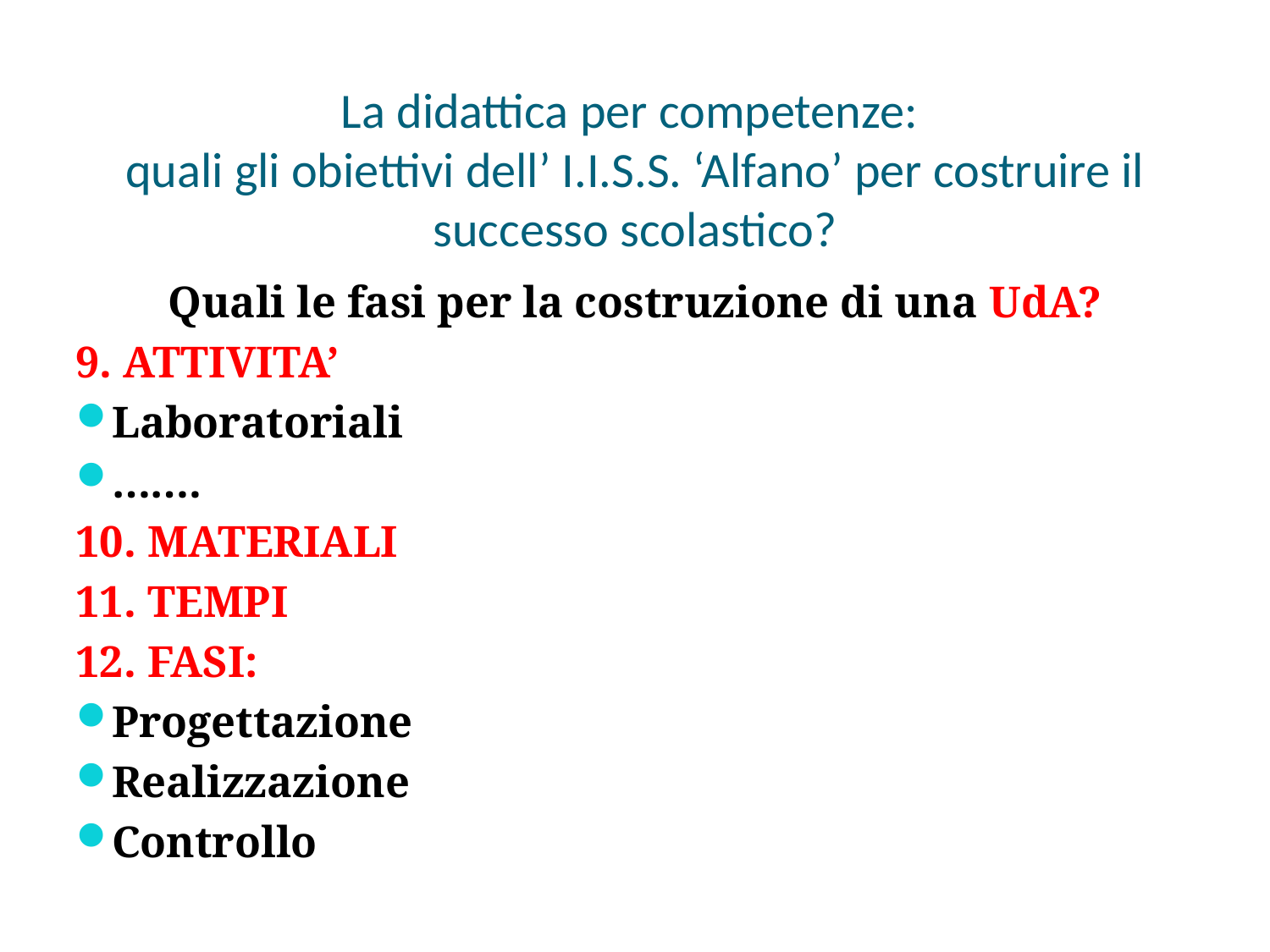

# La didattica per competenze: quali gli obiettivi dell’ I.I.S.S. ‘Alfano’ per costruire il successo scolastico?
Quali le fasi per la costruzione di una UdA?
9. ATTIVITA’
Laboratoriali
…….
10. MATERIALI
11. TEMPI
12. FASI:
Progettazione
Realizzazione
Controllo

D.S.Prof. Marina Imperato
12